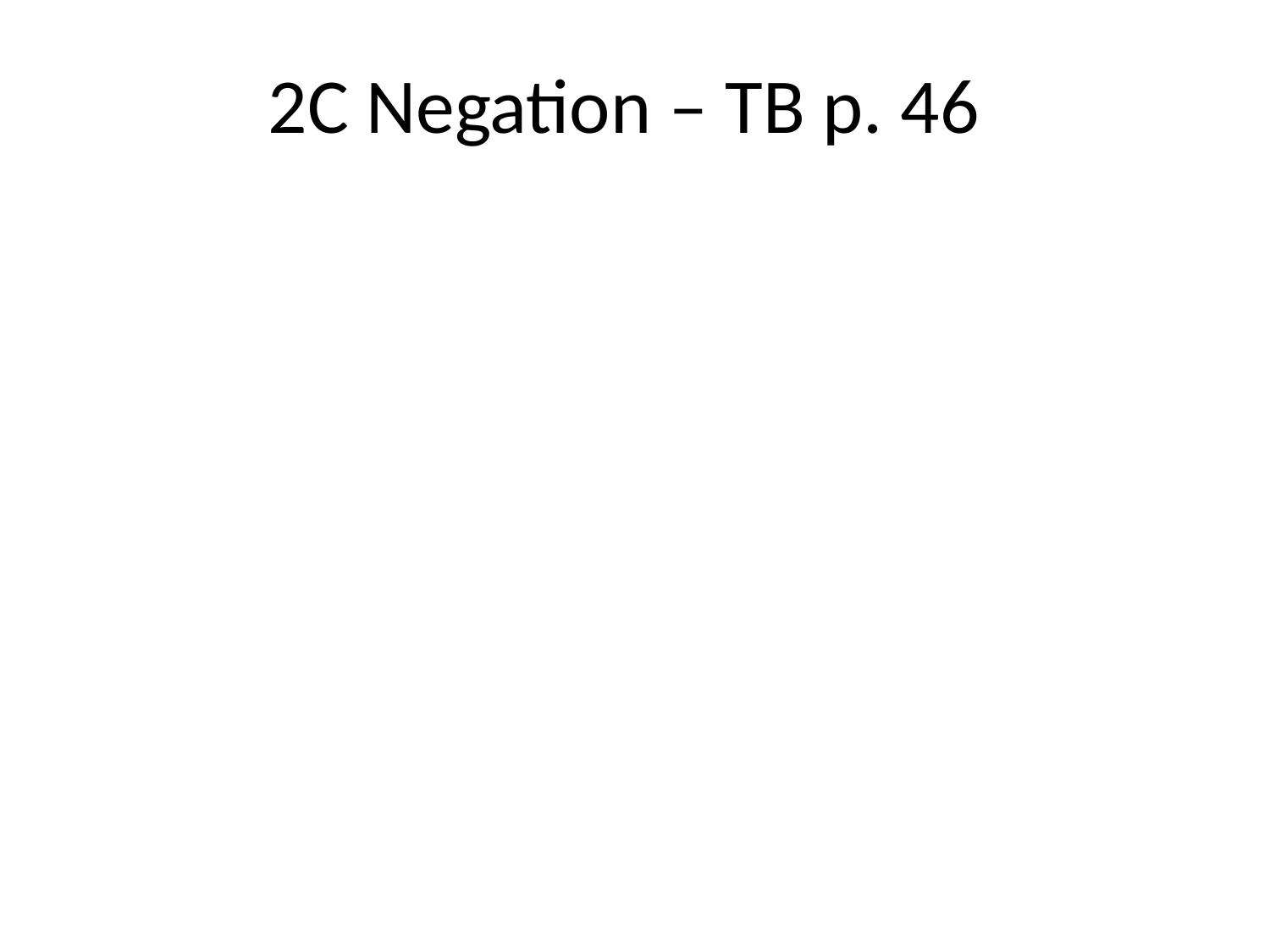

# 2C Negation – TB p. 46